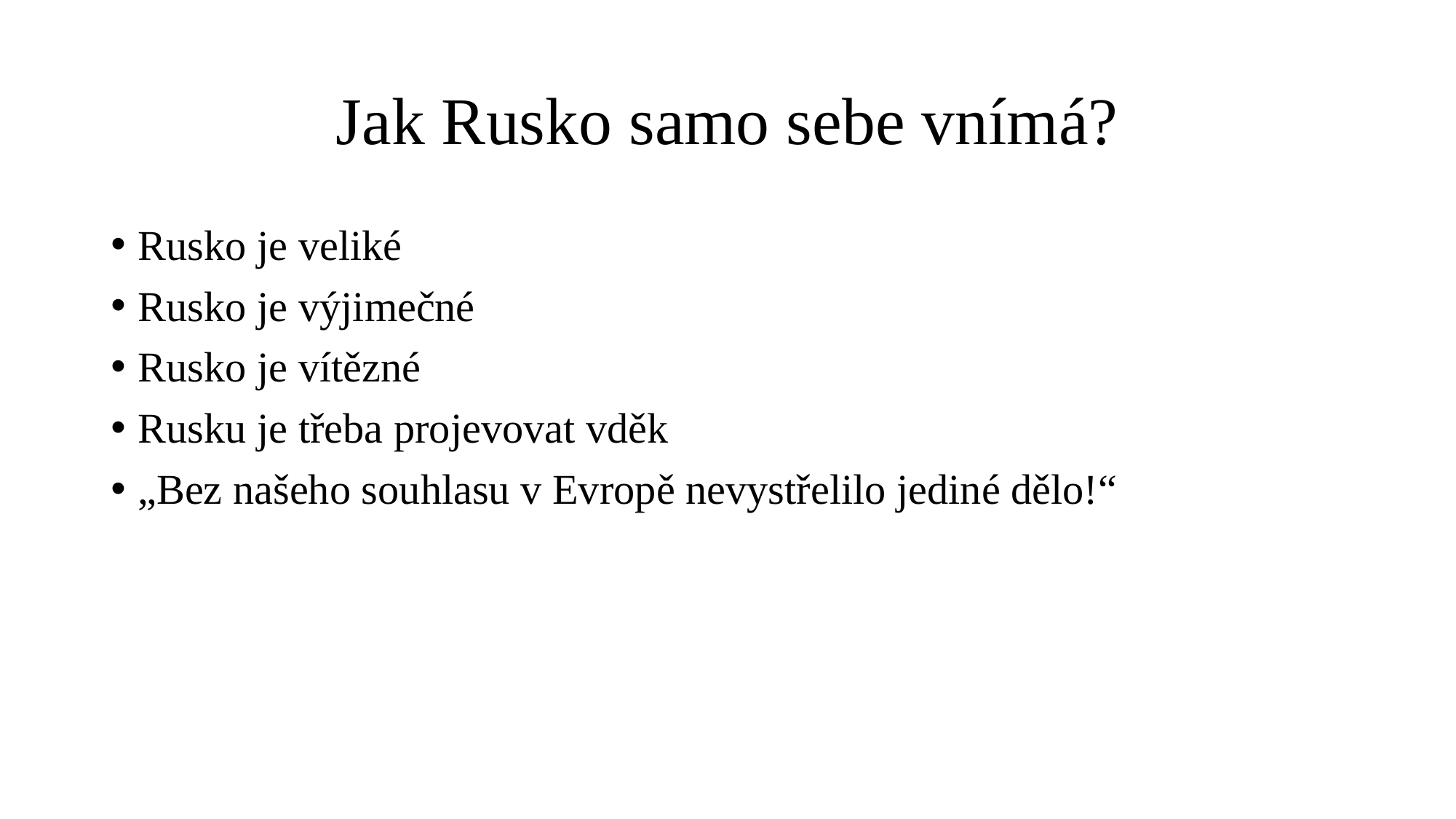

# Jak Rusko samo sebe vnímá?
Rusko je veliké
Rusko je výjimečné
Rusko je vítězné
Rusku je třeba projevovat vděk
„Bez našeho souhlasu v Evropě nevystřelilo jediné dělo!“